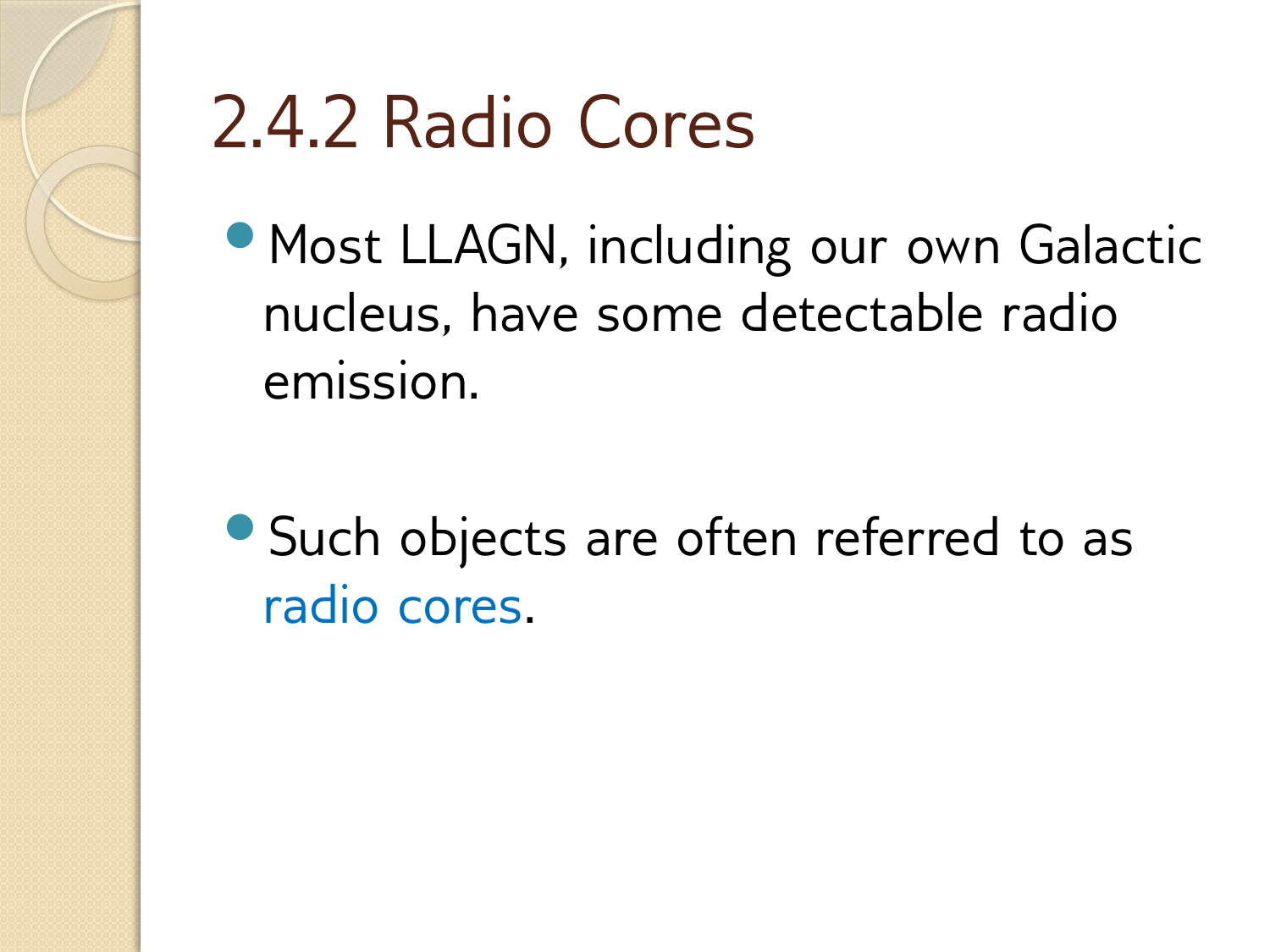

# 2.4.2 Radio Cores
Most LLAGN, including our own Galactic nucleus, have some detectable radio emission.

Such objects are often referred to as radio cores.